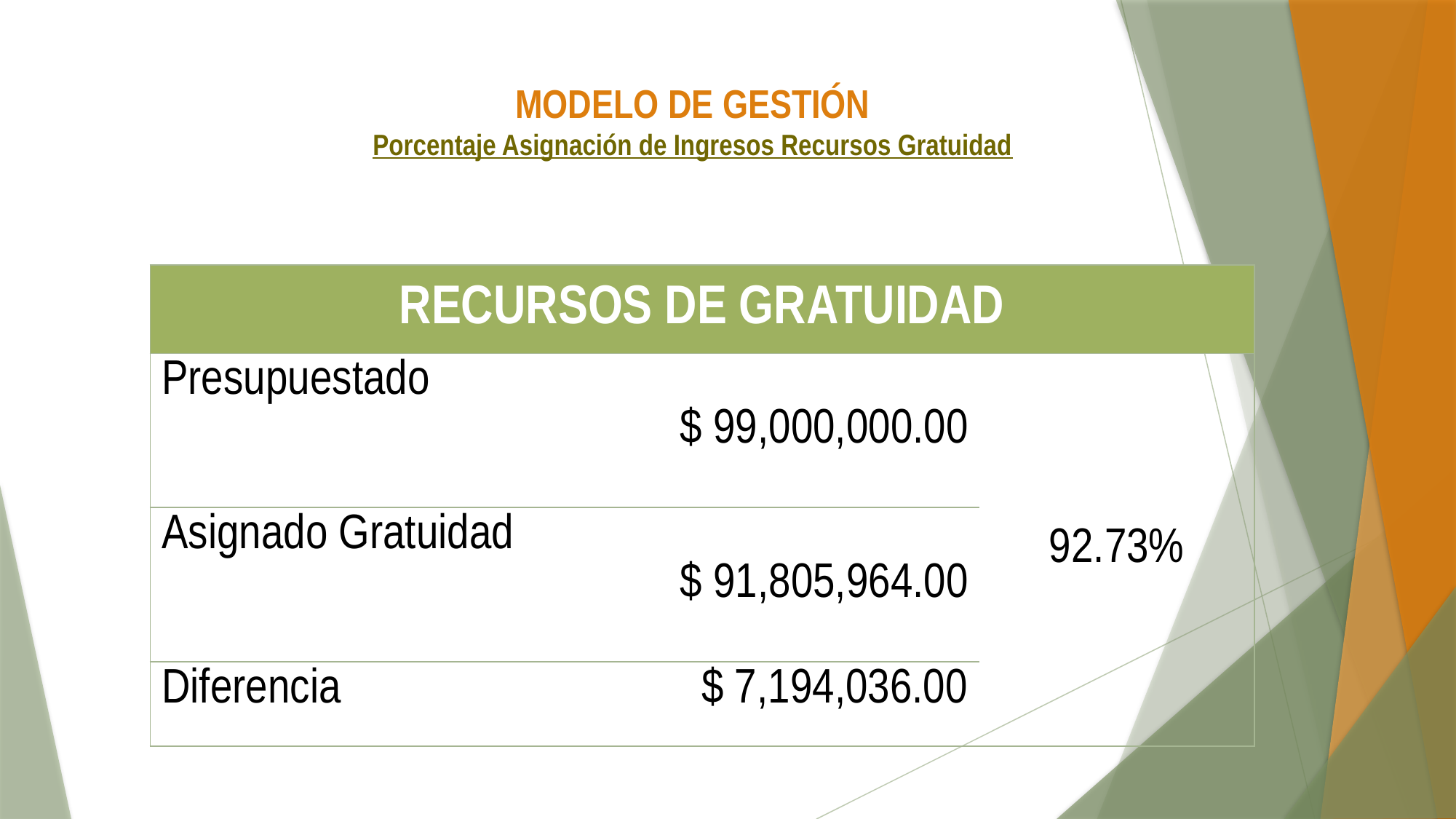

# MODELO DE GESTIÓN Porcentaje Asignación de Ingresos Recursos Gratuidad
| RECURSOS DE GRATUIDAD |  |  |
| --- | --- | --- |
| Presupuestado | $ 99,000,000.00 | 92.73% |
| Asignado Gratuidad | $ 91,805,964.00 |  |
| Diferencia | $ 7,194,036.00 |  |